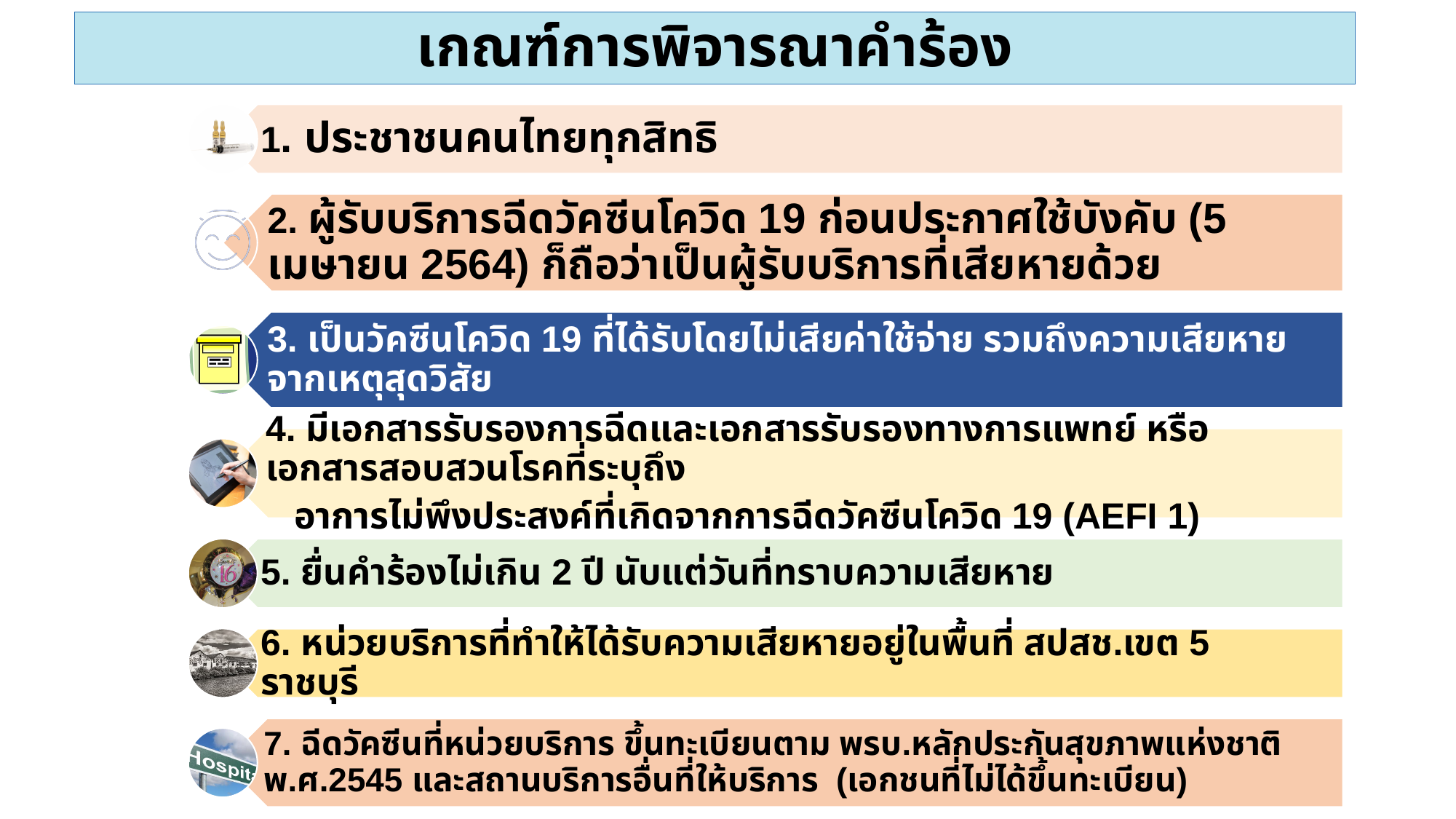

# เกณฑ์การพิจารณาคำร้อง
1. ประชาชนคนไทยทุกสิทธิ
2. ผู้รับบริการฉีดวัคซีนโควิด 19 ก่อนประกาศใช้บังคับ (5 เมษายน 2564) ก็ถือว่าเป็นผู้รับบริการที่เสียหายด้วย
3. เป็นวัคซีนโควิด 19 ที่ได้รับโดยไม่เสียค่าใช้จ่าย รวมถึงความเสียหายจากเหตุสุดวิสัย
4. มีเอกสารรับรองการฉีดและเอกสารรับรองทางการแพทย์ หรือเอกสารสอบสวนโรคที่ระบุถึง
   อาการไม่พึงประสงค์ที่เกิดจากการฉีดวัคซีนโควิด 19 (AEFI 1)
5. ยื่นคำร้องไม่เกิน 2 ปี นับแต่วันที่ทราบความเสียหาย
6. หน่วยบริการที่ทำให้ได้รับความเสียหายอยู่ในพื้นที่ สปสช.เขต 5 ราชบุรี
7. ฉีดวัคซีนที่หน่วยบริการ ขึ้นทะเบียนตาม พรบ.หลักประกันสุขภาพแห่งชาติ พ.ศ.2545 และสถานบริการอื่นที่ให้บริการ  (เอกชนที่ไม่ได้ขึ้นทะเบียน)